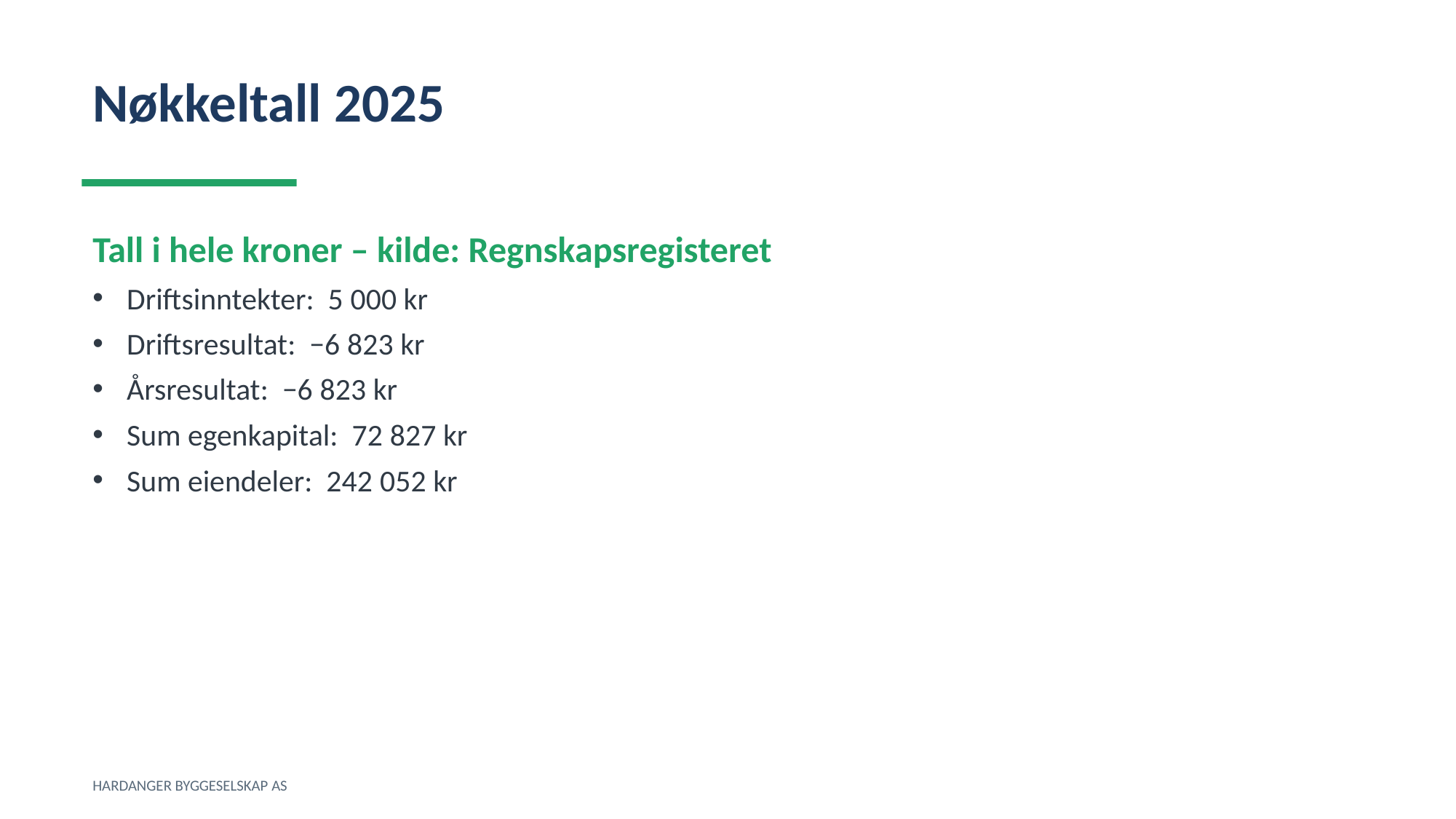

Nøkkeltall 2025

Tall i hele kroner – kilde: Regnskapsregisteret
Driftsinntekter:  5 000 kr
Driftsresultat:  −6 823 kr
Årsresultat:  −6 823 kr
Sum egenkapital:  72 827 kr
Sum eiendeler:  242 052 kr
HARDANGER BYGGESELSKAP AS